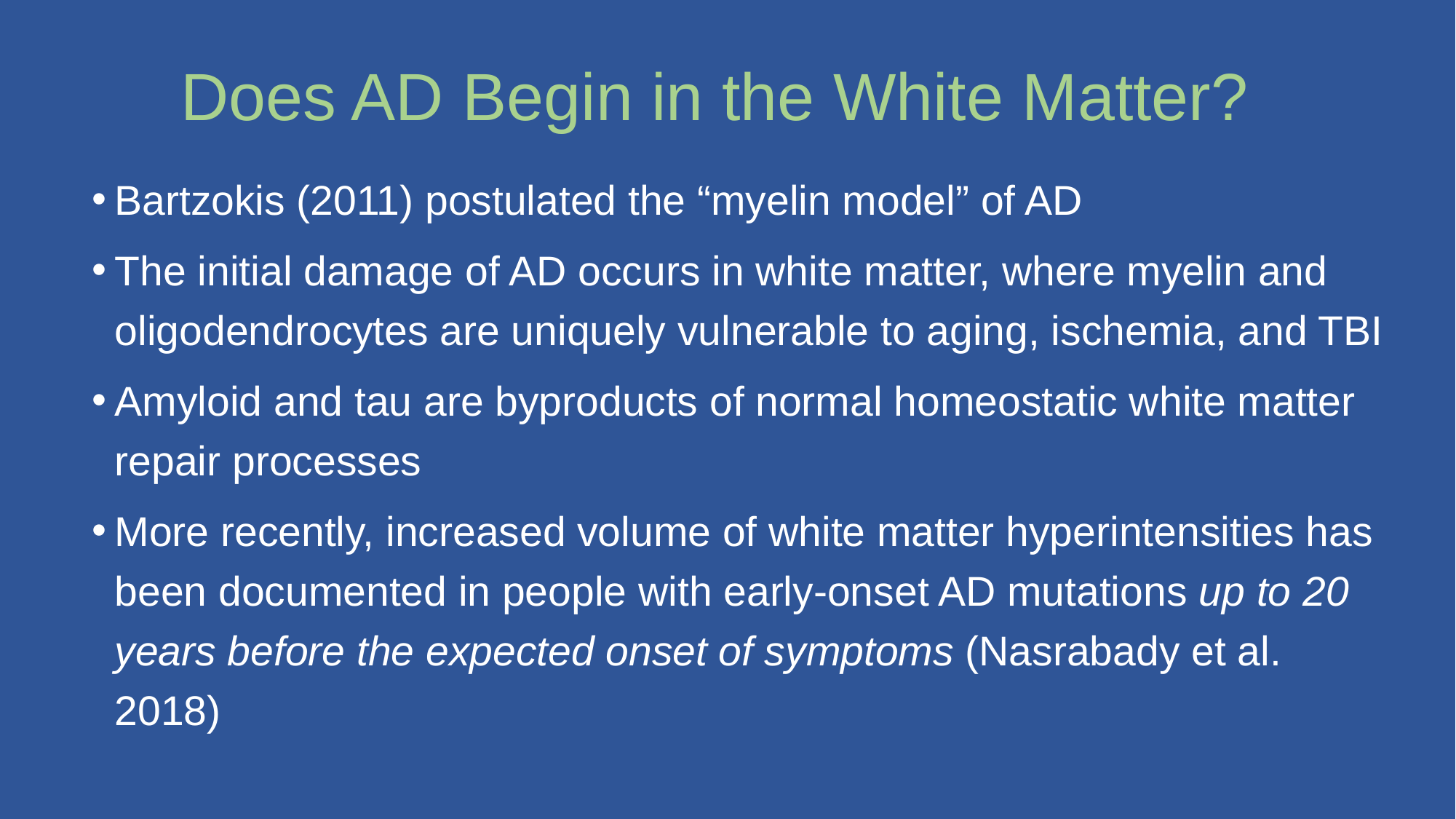

# Does AD Begin in the White Matter?
Bartzokis (2011) postulated the “myelin model” of AD
The initial damage of AD occurs in white matter, where myelin and oligodendrocytes are uniquely vulnerable to aging, ischemia, and TBI
Amyloid and tau are byproducts of normal homeostatic white matter repair processes
More recently, increased volume of white matter hyperintensities has been documented in people with early-onset AD mutations up to 20 years before the expected onset of symptoms (Nasrabady et al. 2018)